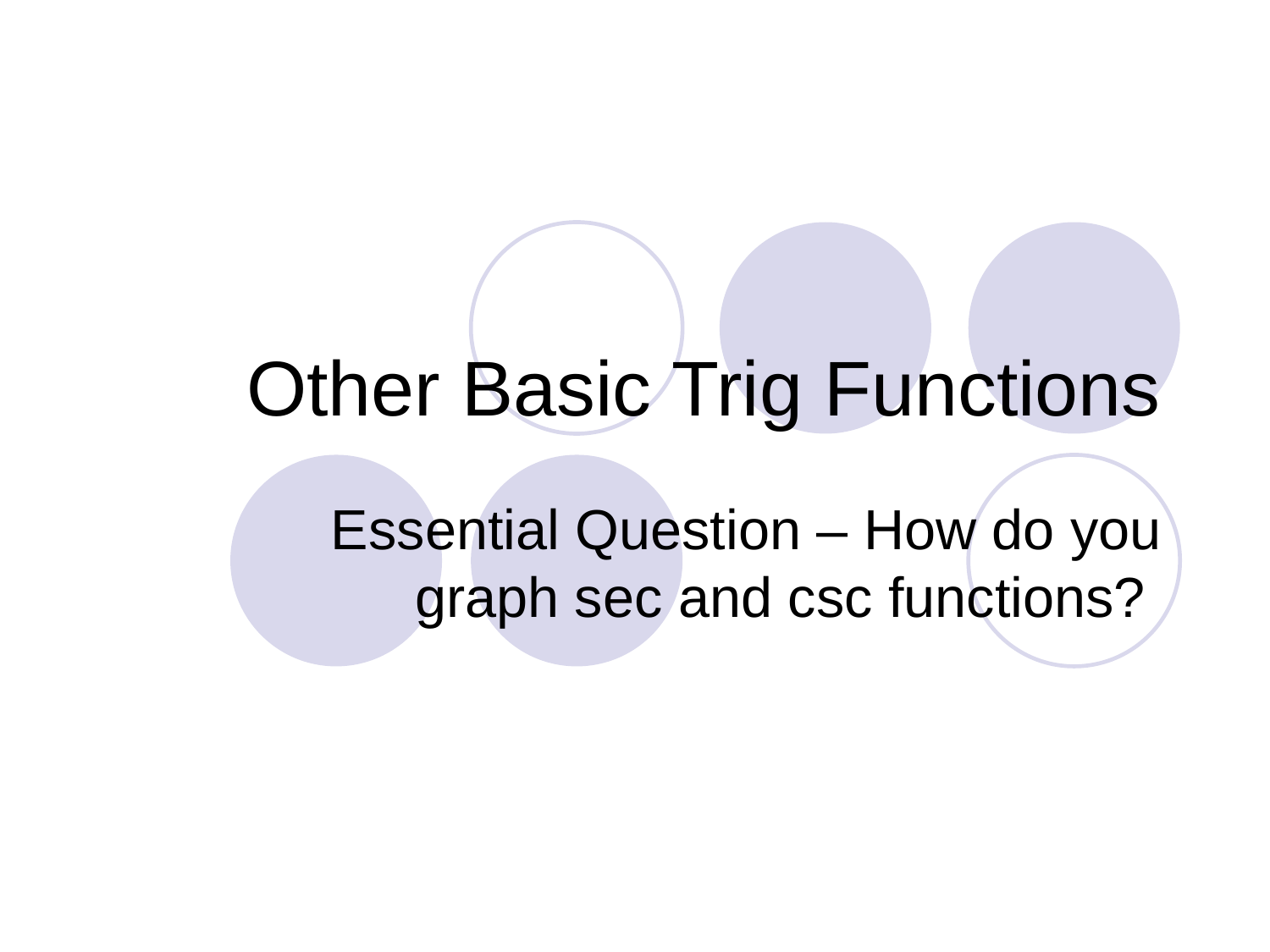

# Other Basic Trig Functions
Essential Question – How do you graph sec and csc functions?